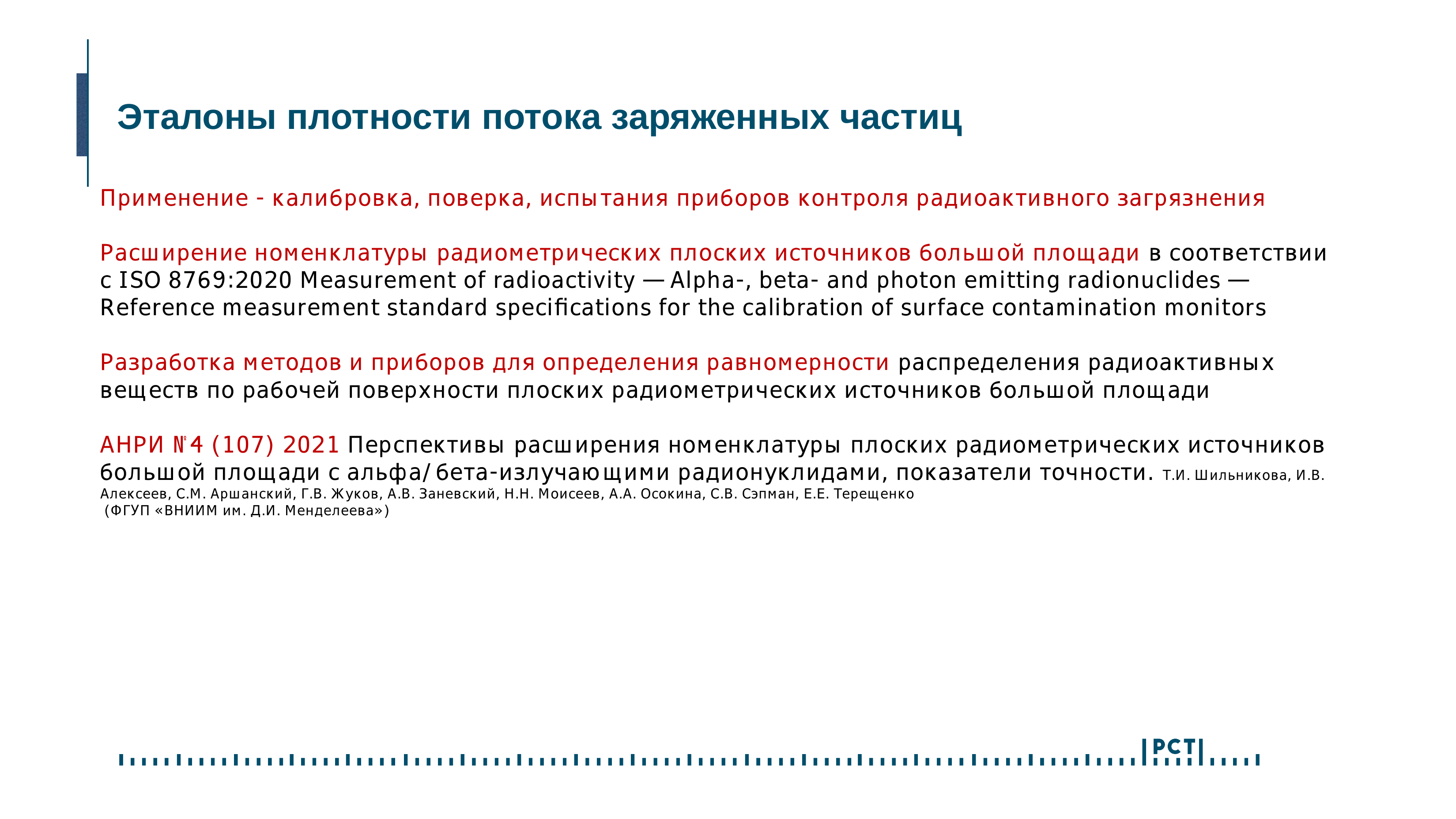

# Эталоны плотности потока заряженных частиц
Применение - калибровка, поверка, испытания приборов контроля радиоактивного загрязнения

Расширение номенклатуры радиометрических плоских источников большой площади в соответствии с ISO 8769:2020 Measurement of radioactivity — Alpha-, beta- and photon emitting radionuclides — Reference measurement standard specifications for the calibration of surface contamination monitors

Разработка методов и приборов для определения равномерности распределения радиоактивных веществ по рабочей поверхности плоских радиометрических источников большой площади

АНРИ №4 (107) 2021 Перспективы расширения номенклатуры плоских радиометрических источников большой площади с альфа/бета-излучающими радионуклидами, показатели точности. Т.И. Шильникова, И.В. Алексеев, С.М. Аршанский, Г.В. Жуков, А.В. Заневский, Н.Н. Моисеев, А.А. Осокина, С.В. Сэпман, Е.Е. Терещенко
 (ФГУП «ВНИИМ им. Д.И. Менделеева»)